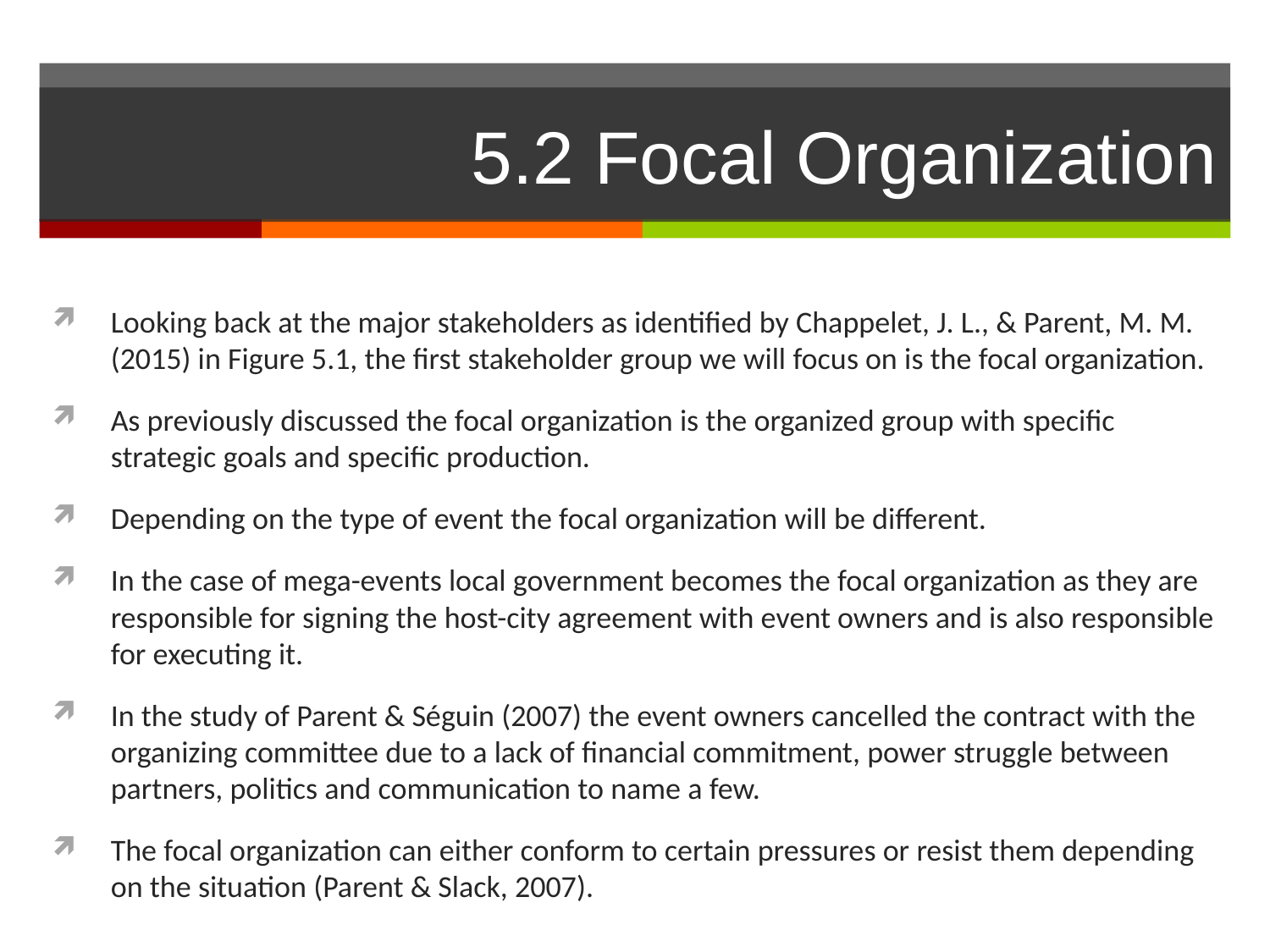

# 5.2 Focal Organization
Looking back at the major stakeholders as identified by Chappelet, J. L., & Parent, M. M. (2015) in Figure 5.1, the first stakeholder group we will focus on is the focal organization.
As previously discussed the focal organization is the organized group with specific strategic goals and specific production.
Depending on the type of event the focal organization will be different.
In the case of mega-events local government becomes the focal organization as they are responsible for signing the host-city agreement with event owners and is also responsible for executing it.
In the study of Parent & Séguin (2007) the event owners cancelled the contract with the organizing committee due to a lack of financial commitment, power struggle between partners, politics and communication to name a few.
The focal organization can either conform to certain pressures or resist them depending on the situation (Parent & Slack, 2007).